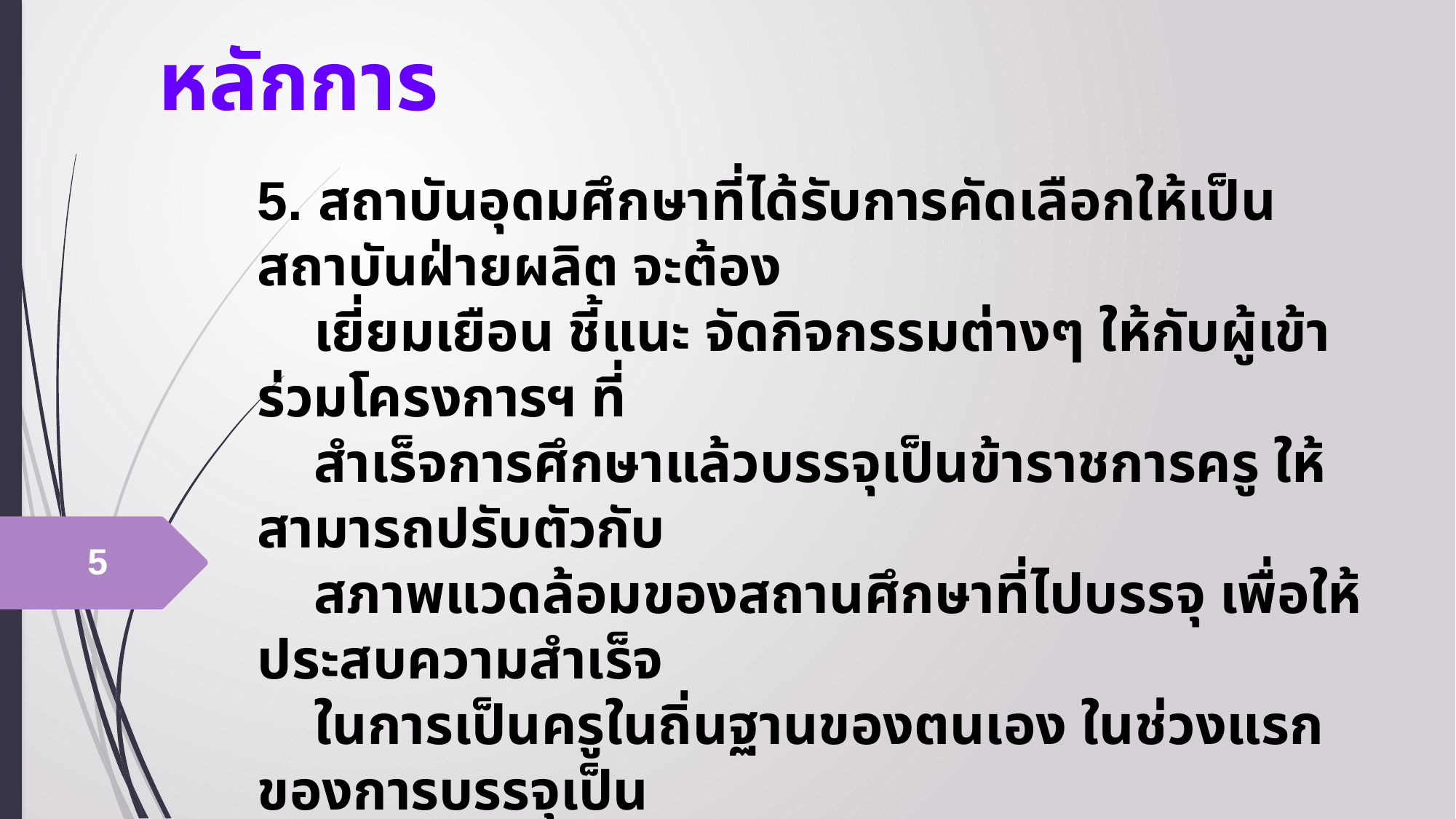

หลักการ
5. สถาบันอุดมศึกษาที่ได้รับการคัดเลือกให้เป็นสถาบันฝ่ายผลิต จะต้อง
    เยี่ยมเยือน ชี้แนะ จัดกิจกรรมต่างๆ ให้กับผู้เข้าร่วมโครงการฯ ที่
    สำเร็จการศึกษาแล้วบรรจุเป็นข้าราชการครู ให้สามารถปรับตัวกับ
    สภาพแวดล้อมของสถานศึกษาที่ไปบรรจุ เพื่อให้ประสบความสำเร็จ
    ในการเป็นครูในถิ่นฐานของตนเอง ในช่วงแรกของการบรรจุเป็น
    ข้าราชการครู (Beginning Teacher) โดยร่วมมือในลักษณะเครือข่าย
    กับสถานศึกษาที่บรรจุ อย่างน้อย 2 ปี
5